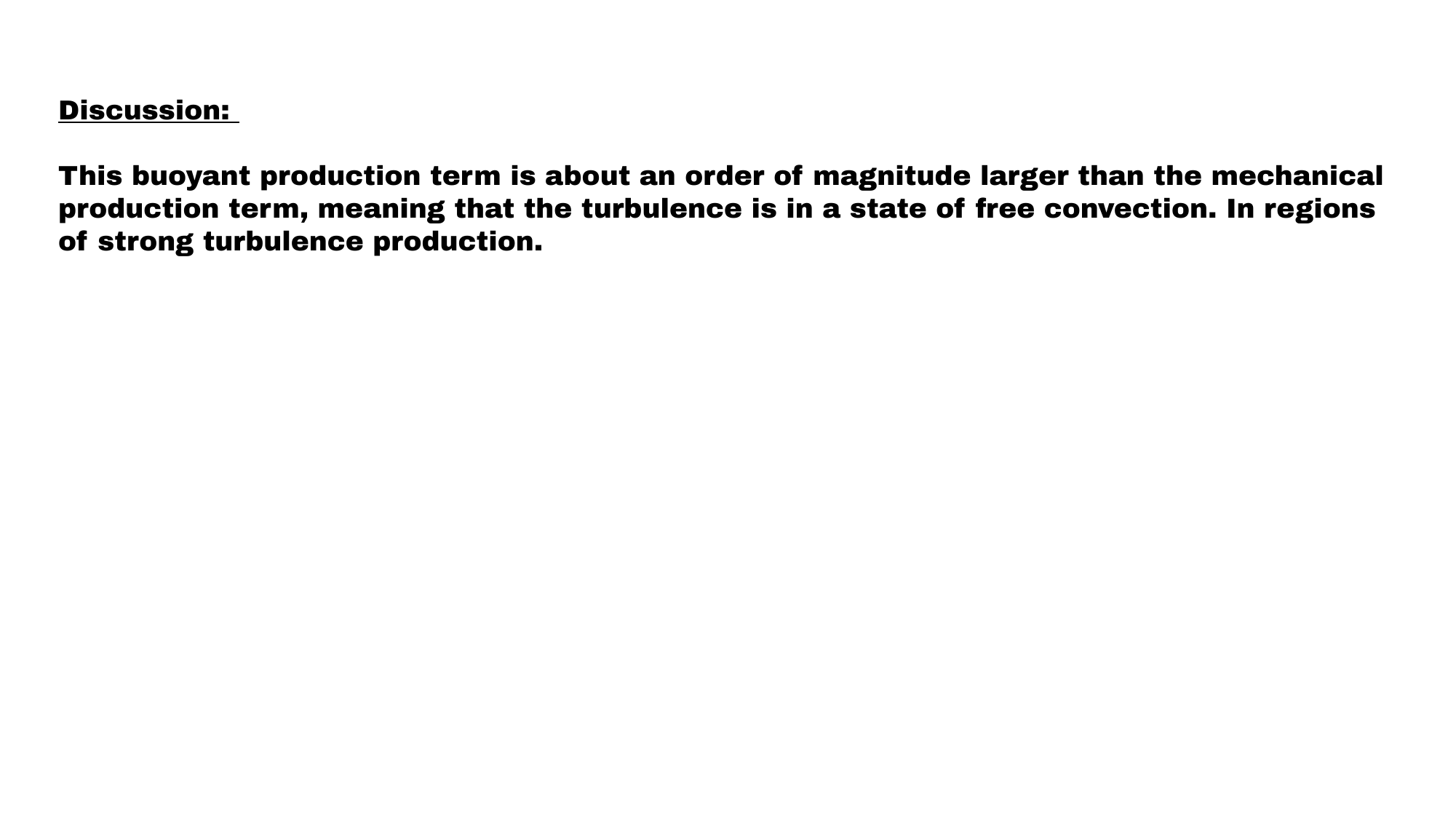

Discussion:

This buoyant production term is about an order of magnitude larger than the mechanical production term, meaning that the turbulence is in a state of free convection. In regions of strong turbulence production.